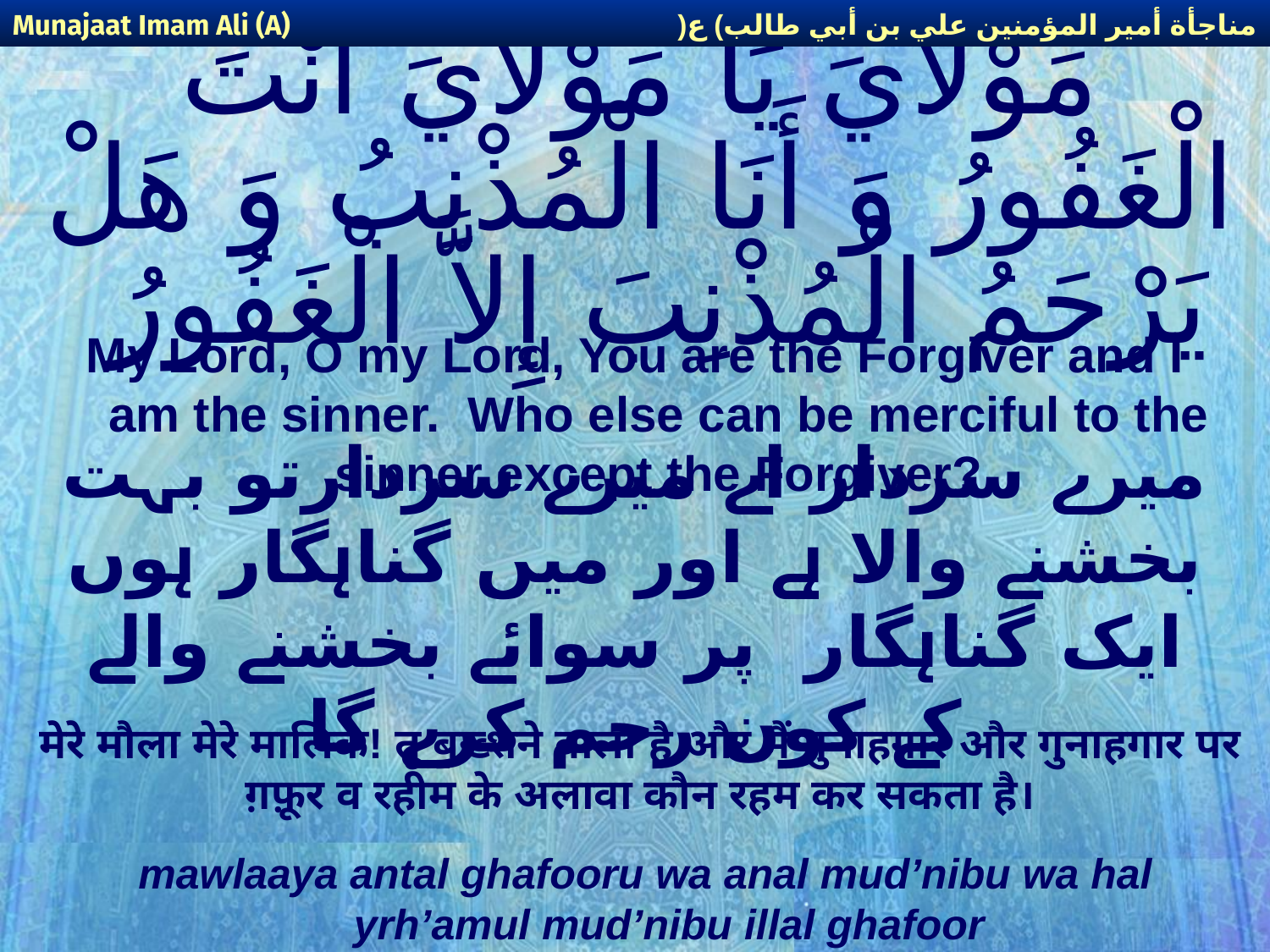

مناجأة أمير المؤمنين علي بن أبي طالب) ع(
Munajaat Imam Ali (A)
# مَوْلاَيَ يَا مَوْلاَيَ أَنْتَ الْغَفُورُ وَ أَنَا الْمُذْنِبُ وَ هَلْ يَرْحَمُ الْمُذْنِبَ إِلاَّ الْغَفُورُ
My Lord, O my Lord, You are the Forgiver and I am the sinner.  Who else can be merciful to the sinner except the Forgiver?
میرے سردار اے میرے سردارتو بہت بخشنے والا ہے اور میں گناہگار ہوں ایک گناہگار  پر سوائے بخشنے والے کے کون رحم کرے گا
मेरे मौला मेरे मालिक! तू बख्शने वाला है और मैं गुनाहगार और गुनाहगार पर ग़फ़ूर व रहीम के अलावा कौन रहम कर सकता है।
mawlaaya antal ghafooru wa anal mud’nibu wa hal yrh’amul mud’nibu illal ghafoor